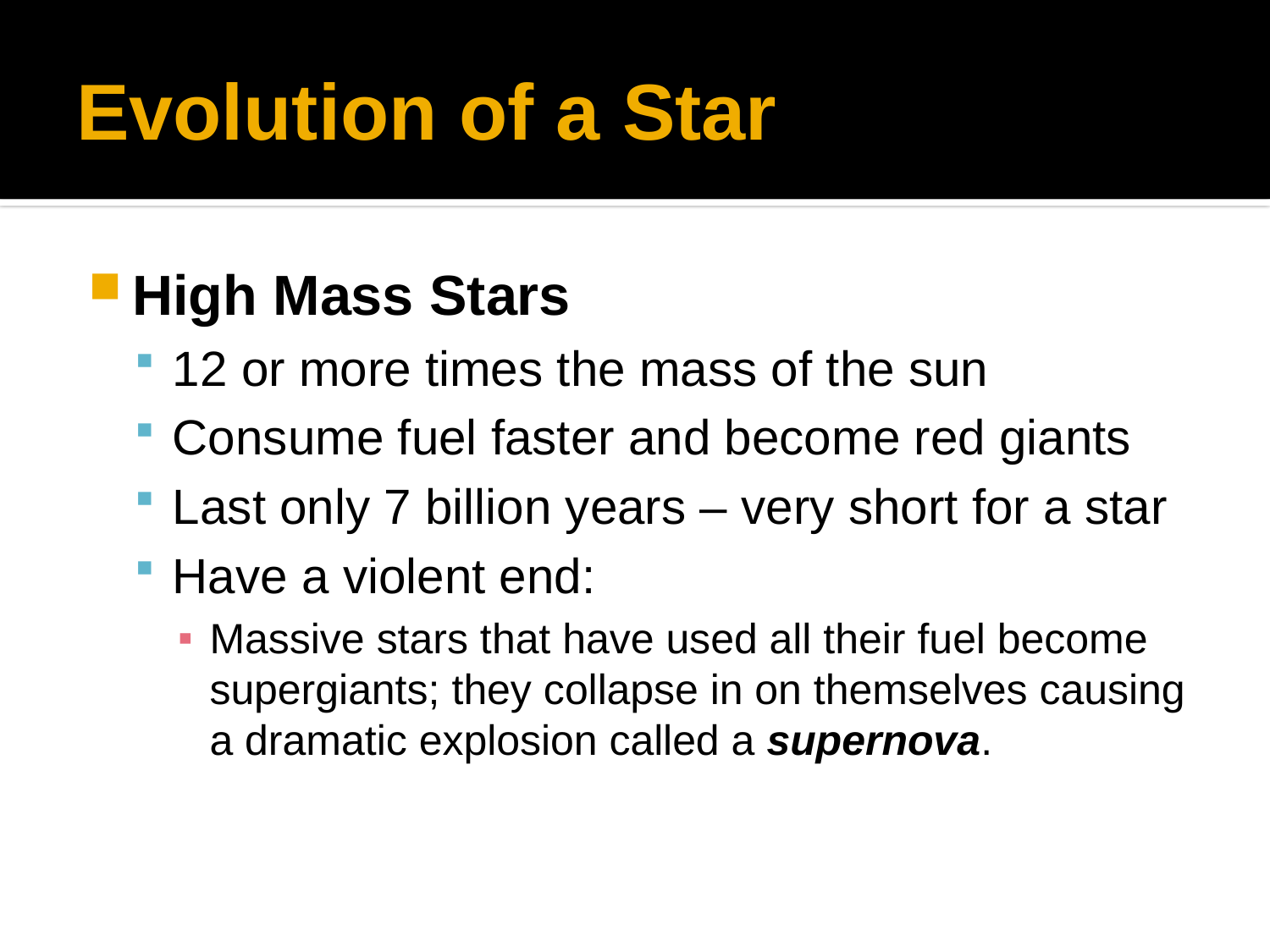

# Evolution of a Star
High Mass Stars
12 or more times the mass of the sun
Consume fuel faster and become red giants
Last only 7 billion years – very short for a star
Have a violent end:
Massive stars that have used all their fuel become supergiants; they collapse in on themselves causing a dramatic explosion called a supernova.